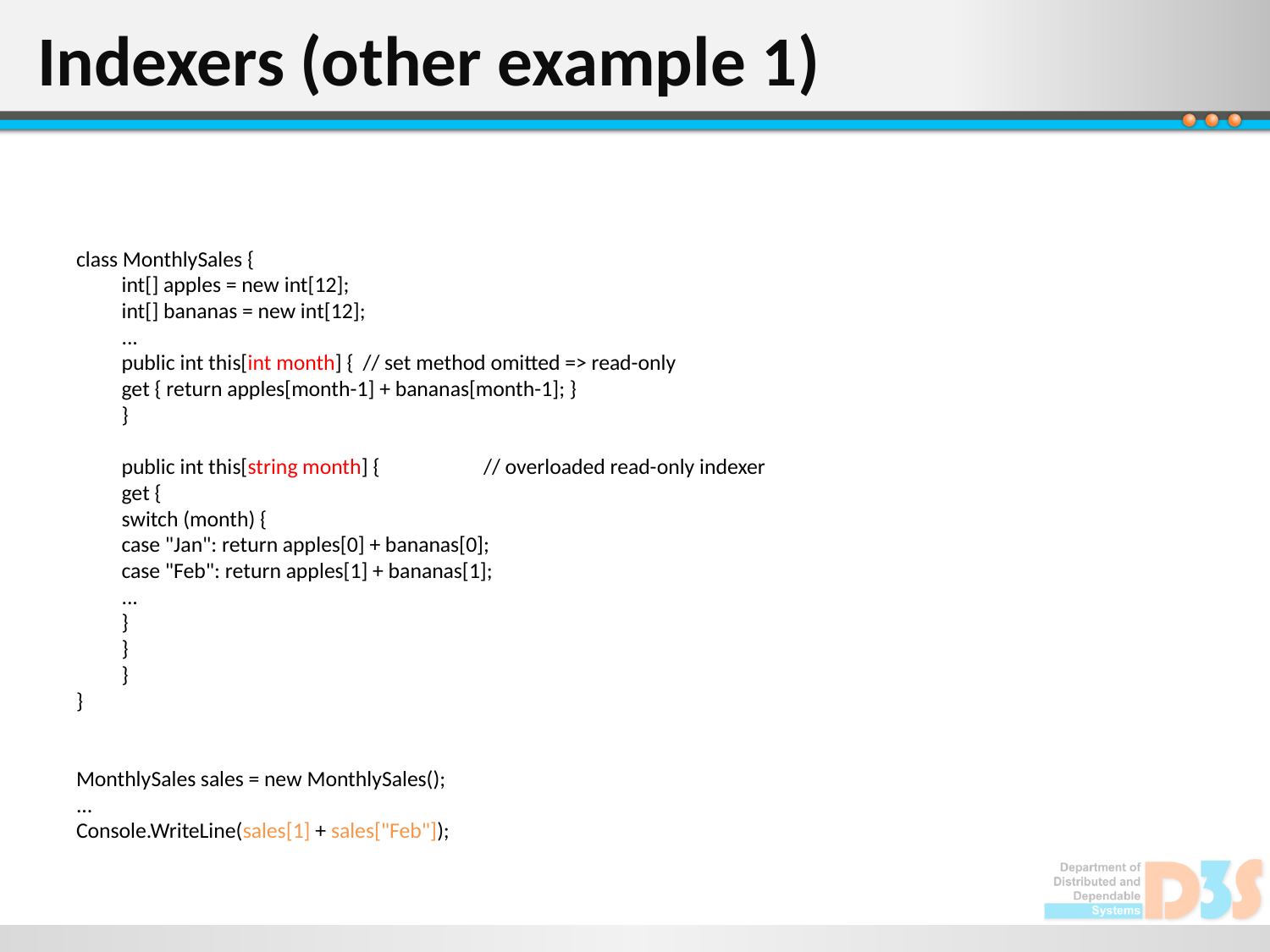

# Indexers (other example 1)
class MonthlySales {
	int[] apples = new int[12];
	int[] bananas = new int[12];
	...
	public int this[int month] {	// set method omitted => read-only
		get { return apples[month-1] + bananas[month-1]; }
	}

	public int this[string month] {  	// overloaded read-only indexer
		get {
			switch (month) {
				case "Jan": return apples[0] + bananas[0];
				case "Feb": return apples[1] + bananas[1];
				...
			}
		}
	}
}

MonthlySales sales = new MonthlySales();
...
Console.WriteLine(sales[1] + sales["Feb"]);